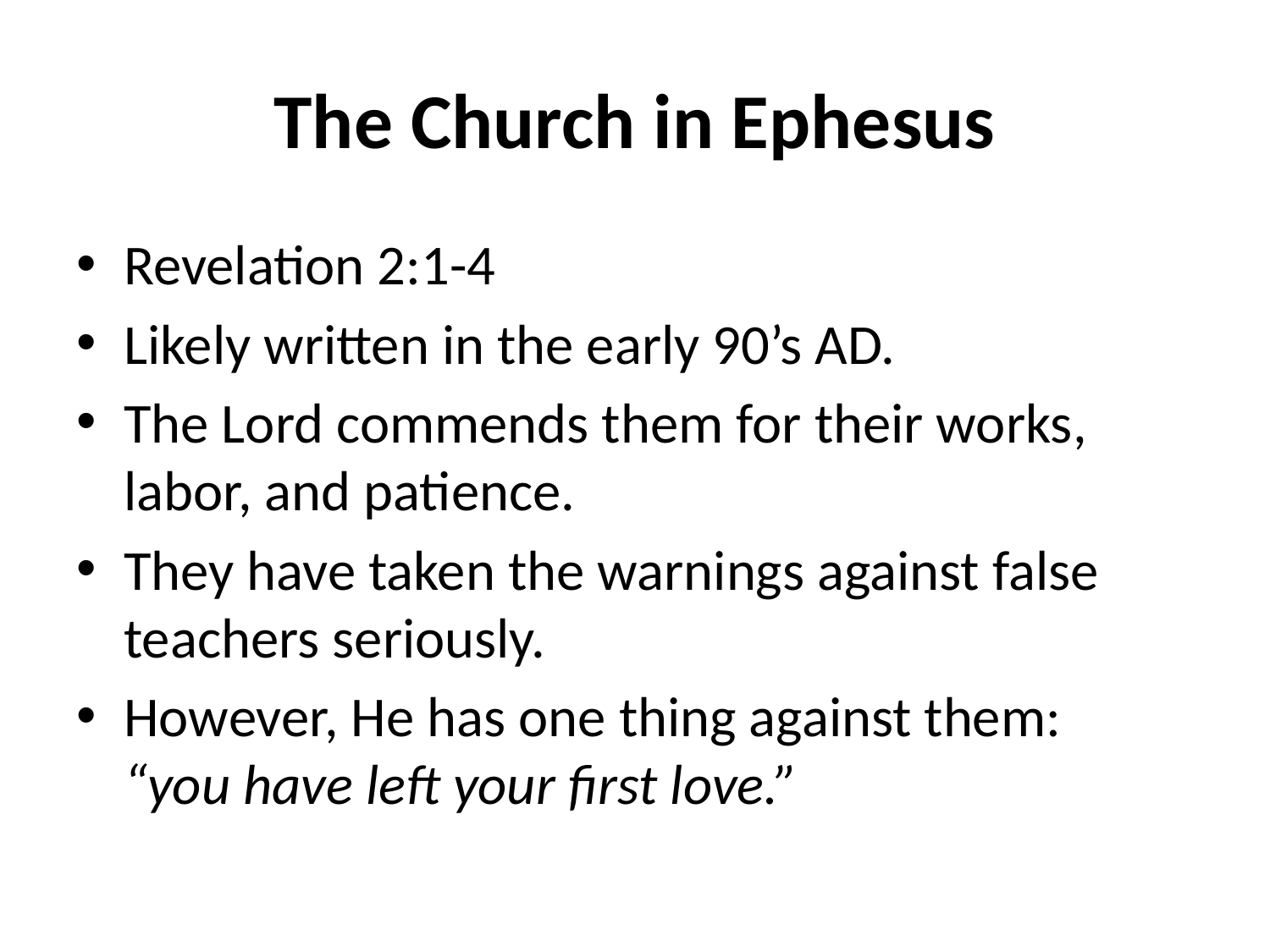

# The Church in Ephesus
Revelation 2:1-4
Likely written in the early 90’s AD.
The Lord commends them for their works, labor, and patience.
They have taken the warnings against false teachers seriously.
However, He has one thing against them:  “you have left your first love.”